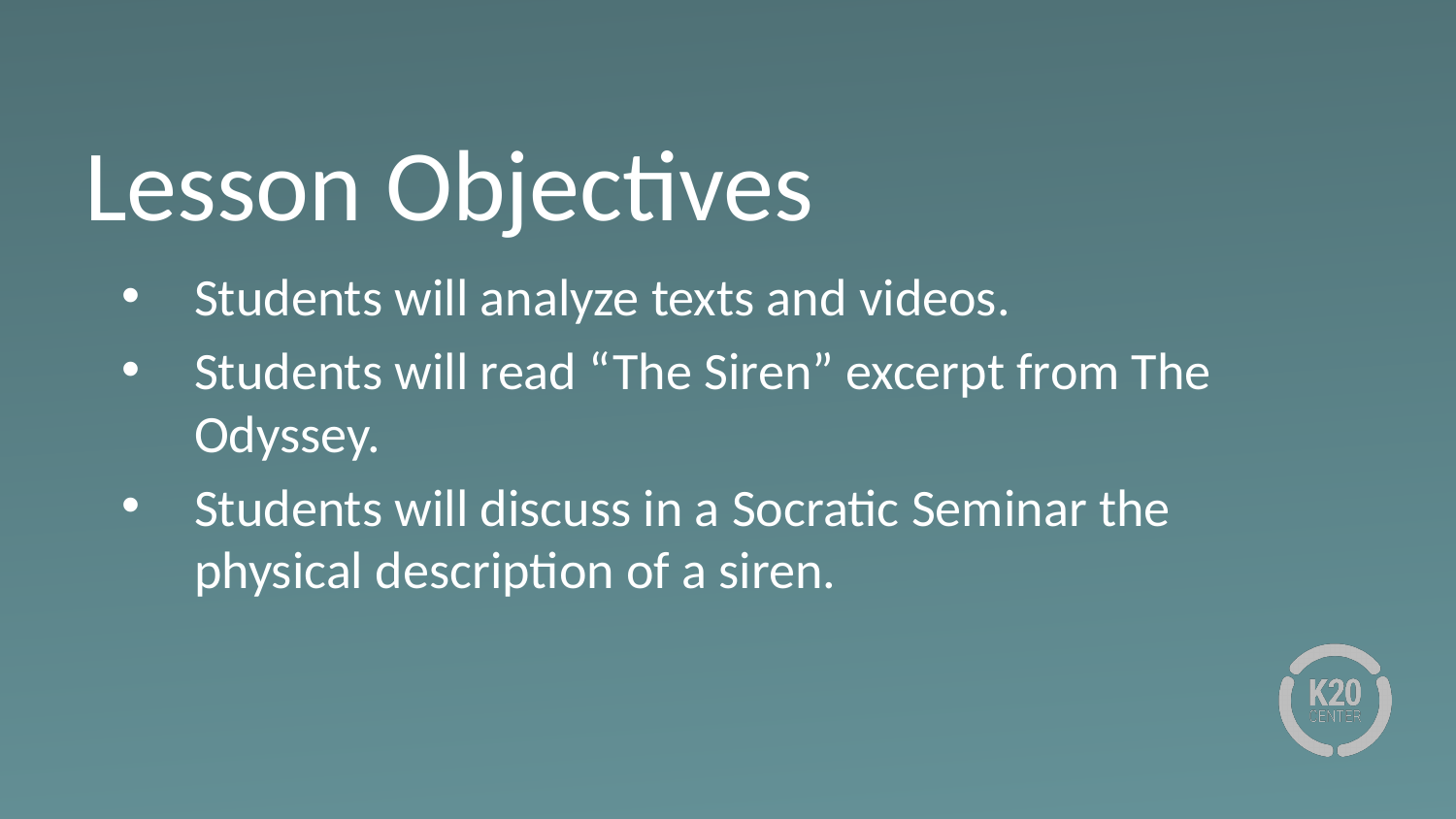

# Lesson Objectives
Students will analyze texts and videos.
Students will read “The Siren” excerpt from The Odyssey.
Students will discuss in a Socratic Seminar the physical description of a siren.